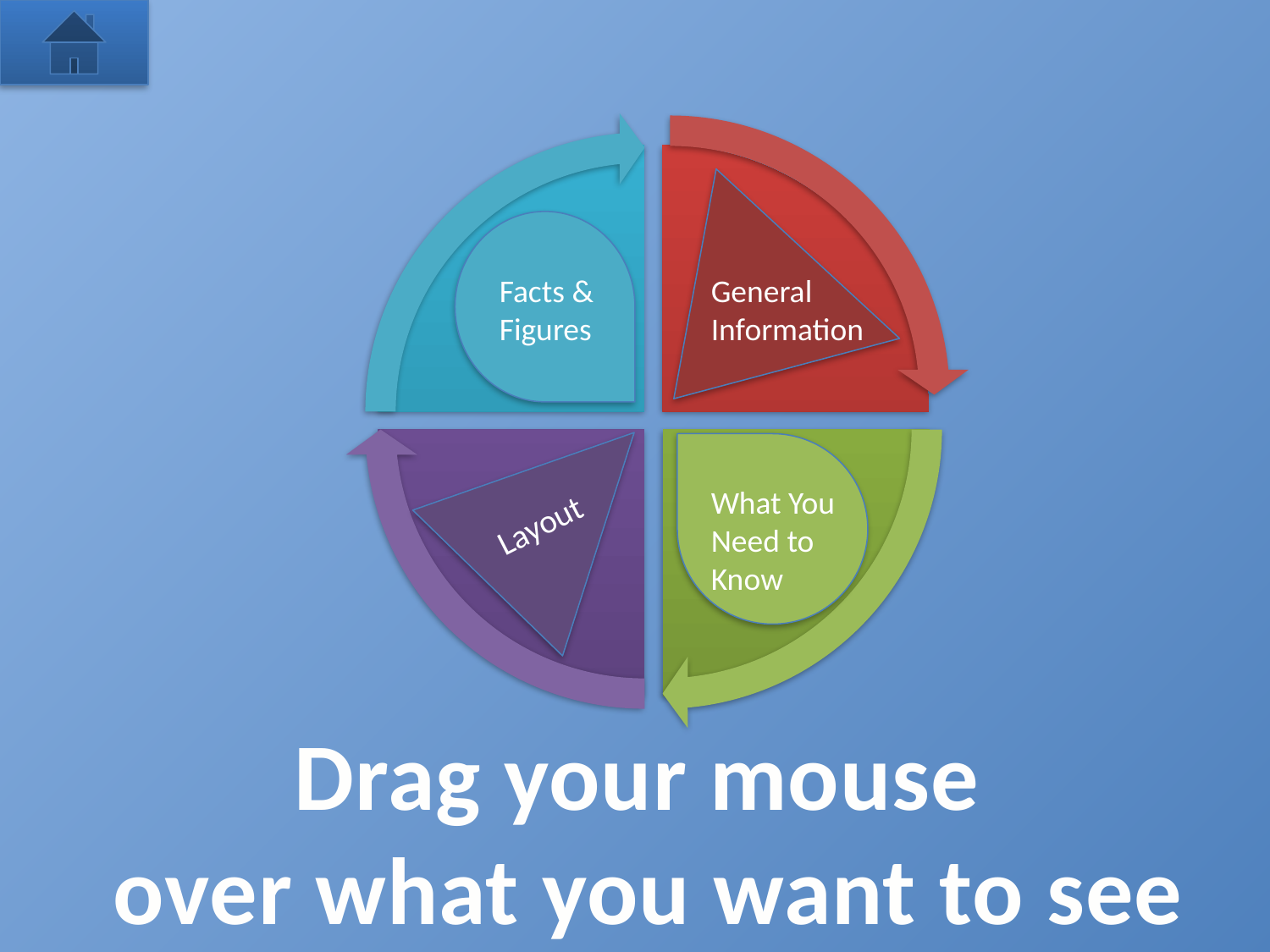

Facts & Figures
General Information

What You Need to Know
Layout

Drag your mouse
over what you want to see